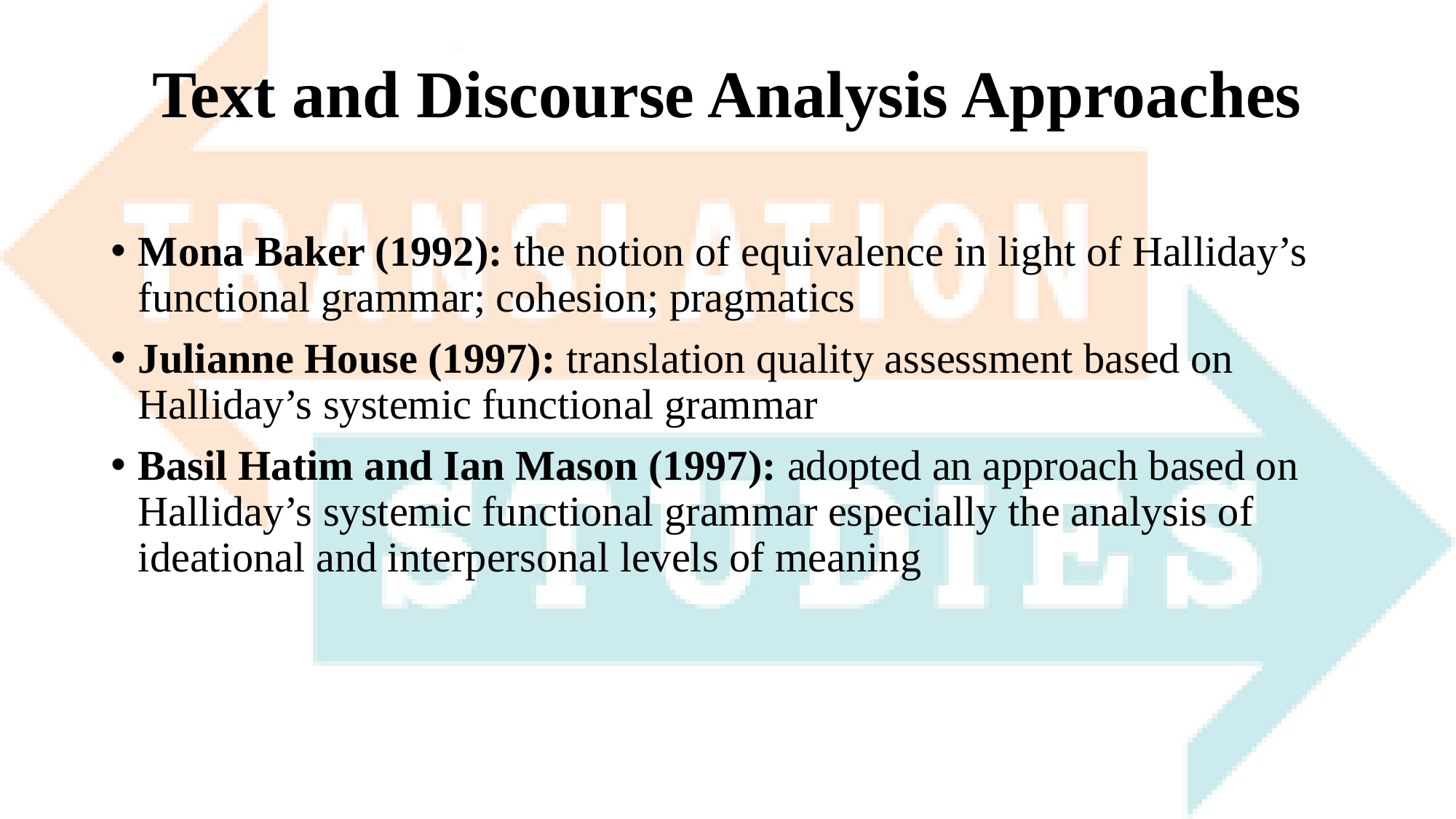

# Text and Discourse Analysis Approaches

Mona Baker (1992): the notion of equivalence in light of Halliday’s functional grammar; cohesion; pragmatics
Julianne House (1997): translation quality assessment based on Halliday’s systemic functional grammar
Basil Hatim and Ian Mason (1997): adopted an approach based on Halliday’s systemic functional grammar especially the analysis of ideational and interpersonal levels of meaning